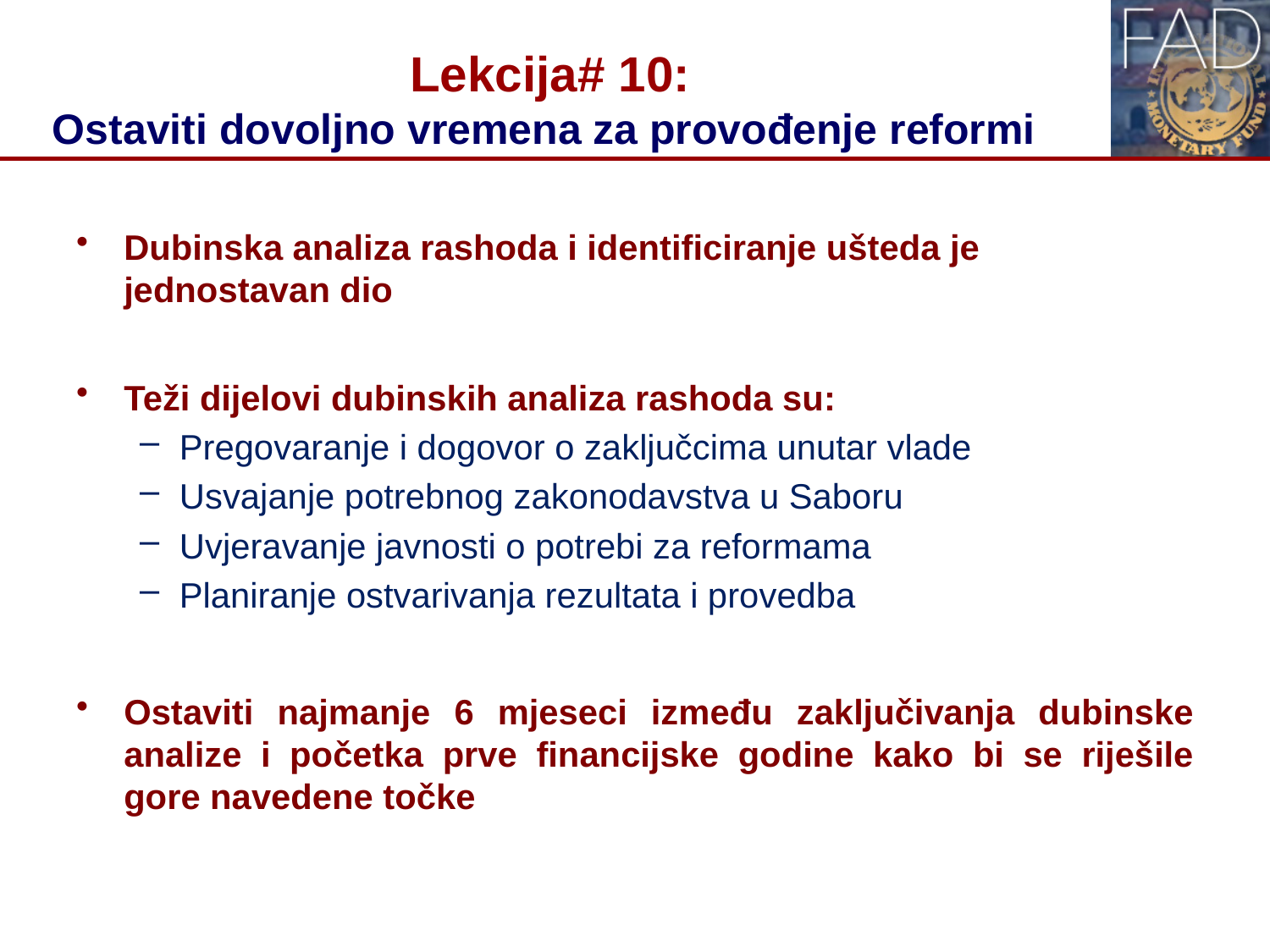

# Lekcija# 10: Ostaviti dovoljno vremena za provođenje reformi
Dubinska analiza rashoda i identificiranje ušteda je jednostavan dio

Teži dijelovi dubinskih analiza rashoda su:
Pregovaranje i dogovor o zaključcima unutar vlade
Usvajanje potrebnog zakonodavstva u Saboru
Uvjeravanje javnosti o potrebi za reformama
Planiranje ostvarivanja rezultata i provedba

Ostaviti najmanje 6 mjeseci između zaključivanja dubinske analize i početka prve financijske godine kako bi se riješile gore navedene točke
18